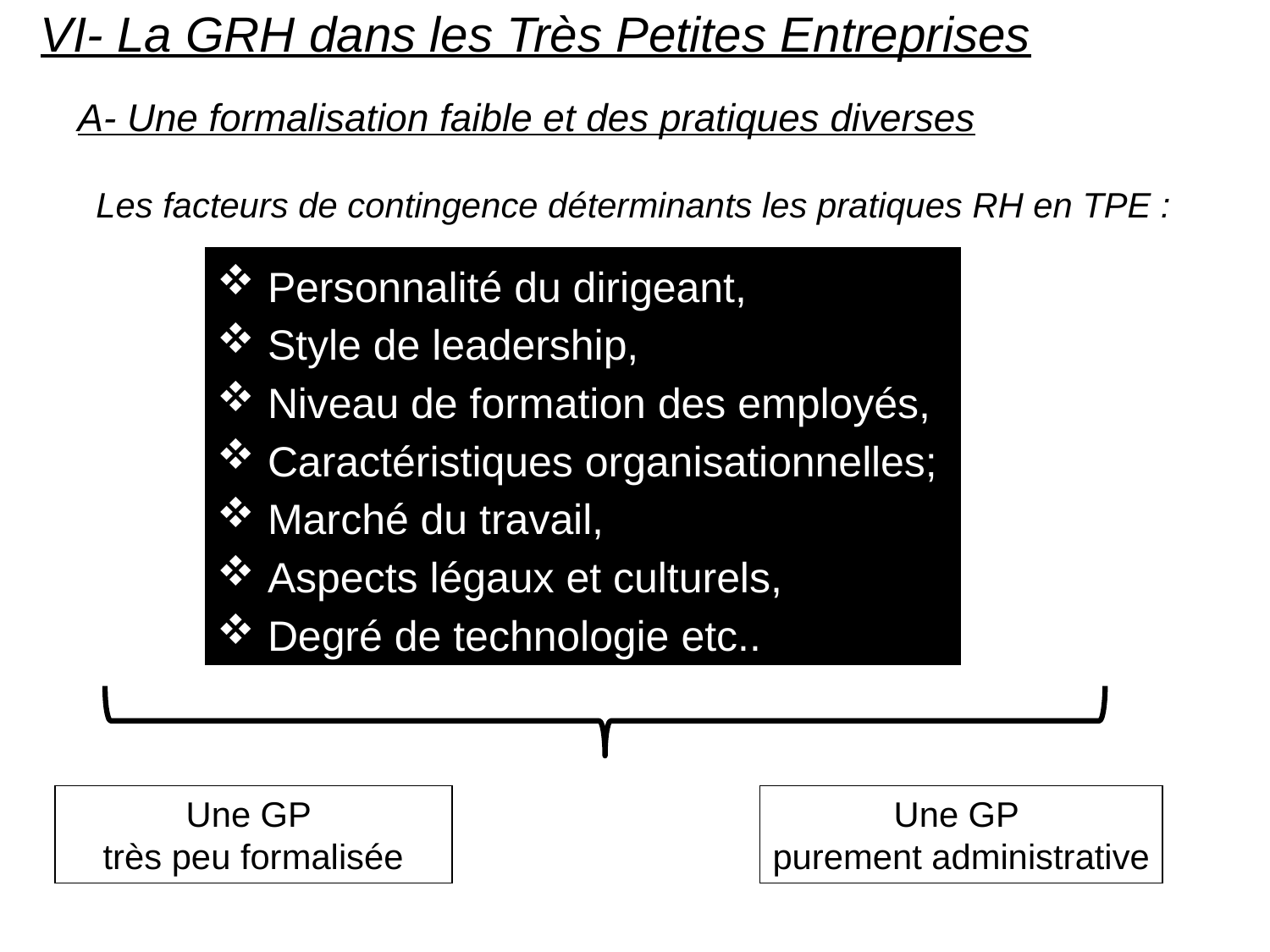

VI- La GRH dans les Très Petites Entreprises
A- Une formalisation faible et des pratiques diverses
Les facteurs de contingence déterminants les pratiques RH en TPE :

 Personnalité du dirigeant,
 Style de leadership,
 Niveau de formation des employés,
 Caractéristiques organisationnelles;
 Marché du travail,
 Aspects légaux et culturels,
 Degré de technologie etc..
Une GP
très peu formalisée
Une GP
purement administrative